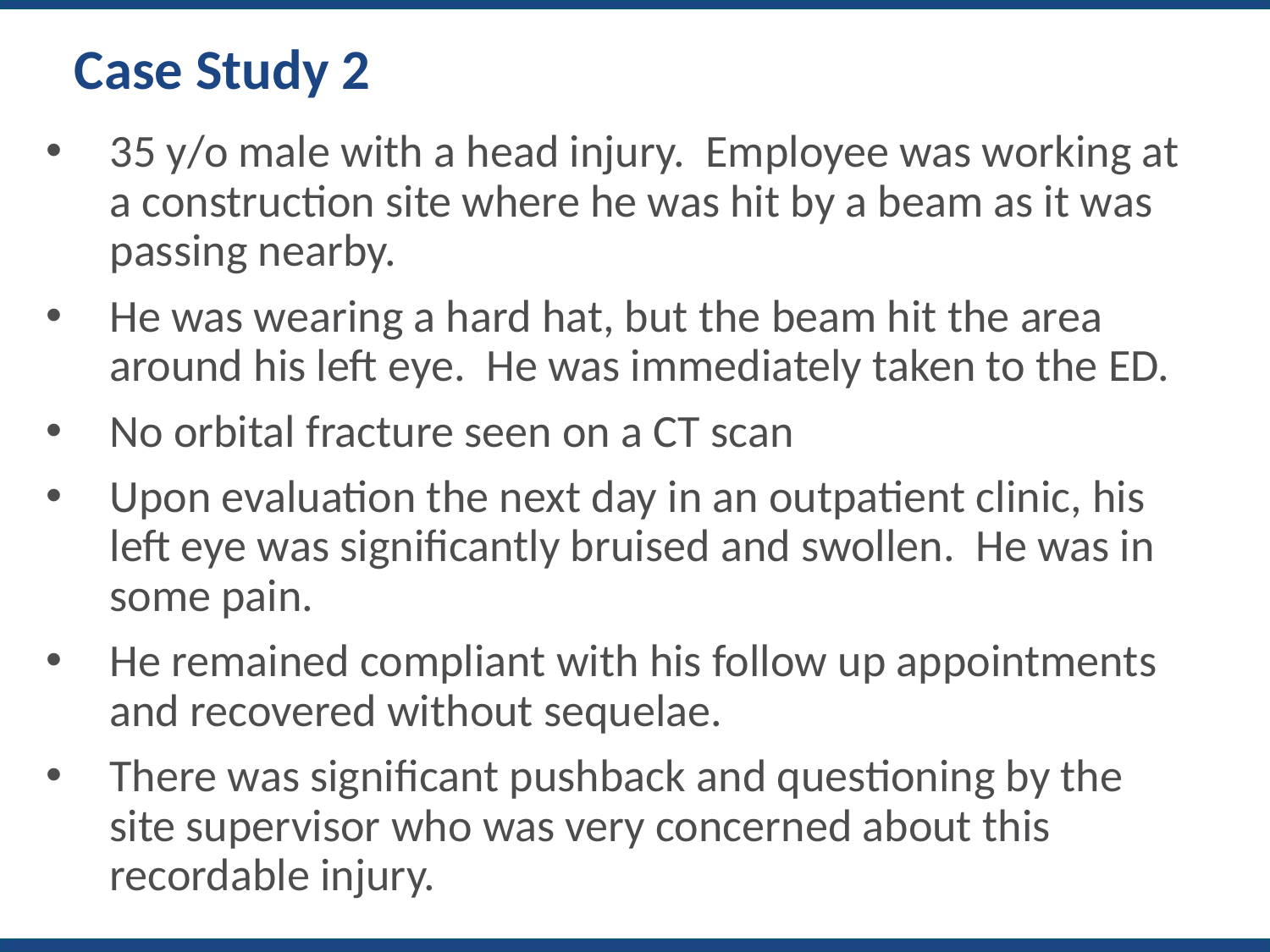

# Case Study 2
35 y/o male with a head injury.  Employee was working at a construction site where he was hit by a beam as it was passing nearby.
He was wearing a hard hat, but the beam hit the area around his left eye.  He was immediately taken to the ED.
No orbital fracture seen on a CT scan
Upon evaluation the next day in an outpatient clinic, his left eye was significantly bruised and swollen.  He was in some pain.
He remained compliant with his follow up appointments and recovered without sequelae.
There was significant pushback and questioning by the site supervisor who was very concerned about this recordable injury.